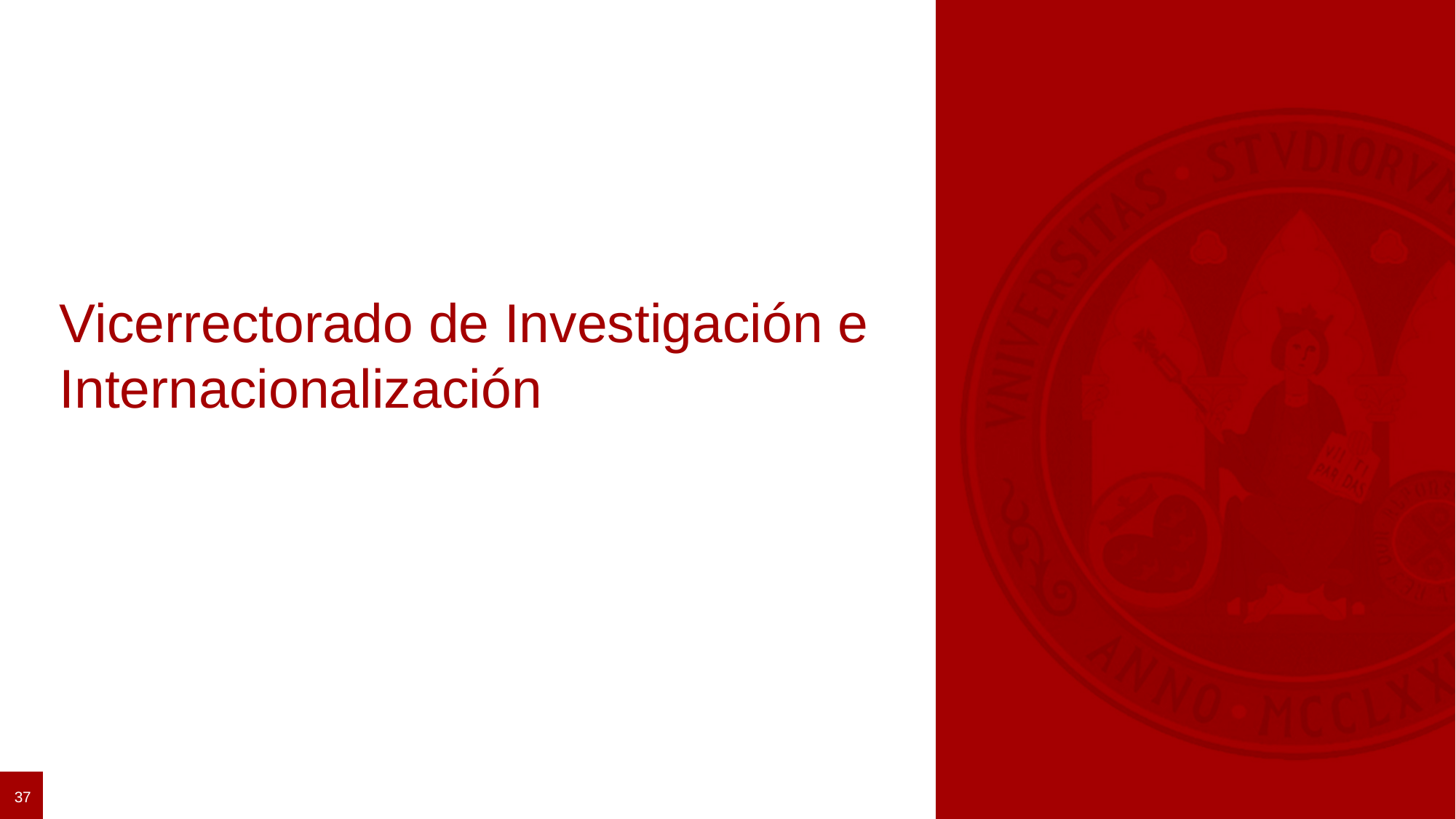

# Vicerrectorado de Investigación e Internacionalización

37